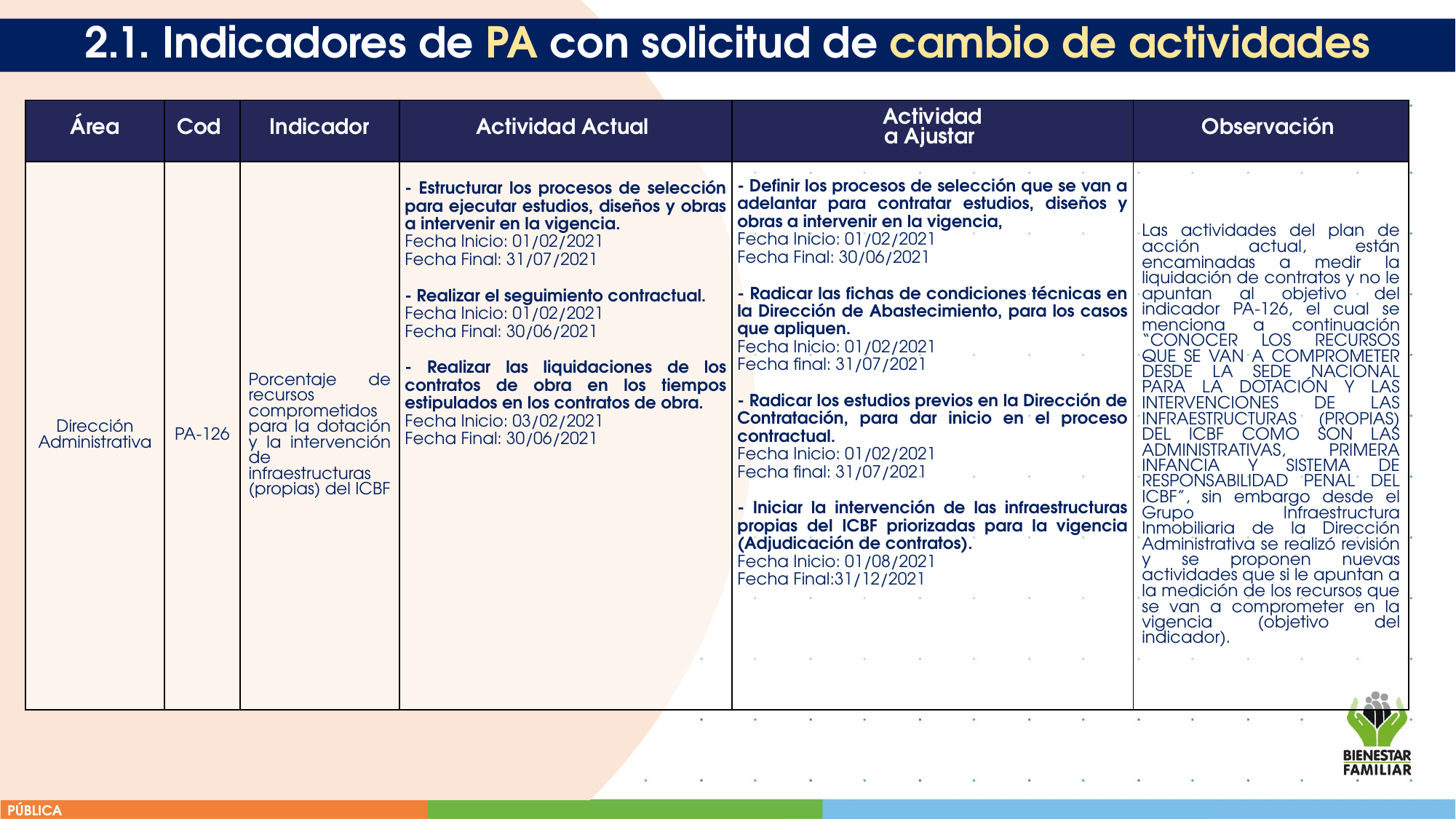

2.1. Indicadores de PA con solicitud de cambio de actividades
| Área | Cod | Indicador | Actividad Actual | Actividad a Ajustar | Observación |
| --- | --- | --- | --- | --- | --- |
| Dirección Administrativa | PA-126 | Porcentaje de recursos comprometidos para la dotación y la intervención de infraestructuras (propias) del ICBF | - Estructurar los procesos de selección para ejecutar estudios, diseños y obras a intervenir en la vigencia. Fecha Inicio: 01/02/2021 Fecha Final: 31/07/2021 - Realizar el seguimiento contractual. Fecha Inicio: 01/02/2021 Fecha Final: 30/06/2021   - Realizar las liquidaciones de los contratos de obra en los tiempos estipulados en los contratos de obra. Fecha Inicio: 03/02/2021 Fecha Final: 30/06/2021 | - Definir los procesos de selección que se van a adelantar para contratar estudios, diseños y obras a intervenir en la vigencia, Fecha Inicio: 01/02/2021 Fecha Final: 30/06/2021   - Radicar las fichas de condiciones técnicas en la Dirección de Abastecimiento, para los casos que apliquen. Fecha Inicio: 01/02/2021 Fecha final: 31/07/2021   - Radicar los estudios previos en la Dirección de Contratación, para dar inicio en el proceso contractual. Fecha Inicio: 01/02/2021 Fecha final: 31/07/2021   - Iniciar la intervención de las infraestructuras propias del ICBF priorizadas para la vigencia (Adjudicación de contratos). Fecha Inicio: 01/08/2021 Fecha Final:31/12/2021 | Las actividades del plan de acción actual, están encaminadas a medir la liquidación de contratos y no le apuntan al objetivo del indicador PA-126, el cual se menciona a continuación “CONOCER LOS RECURSOS QUE SE VAN A COMPROMETER DESDE LA SEDE NACIONAL PARA LA DOTACIÓN Y LAS INTERVENCIONES DE LAS INFRAESTRUCTURAS (PROPIAS) DEL ICBF COMO SON LAS ADMINISTRATIVAS, PRIMERA INFANCIA Y SISTEMA DE RESPONSABILIDAD PENAL DEL ICBF”, sin embargo desde el Grupo Infraestructura Inmobiliaria de la Dirección Administrativa se realizó revisión y se proponen nuevas actividades que si le apuntan a la medición de los recursos que se van a comprometer en la vigencia (objetivo del indicador). |
PÚBLICA